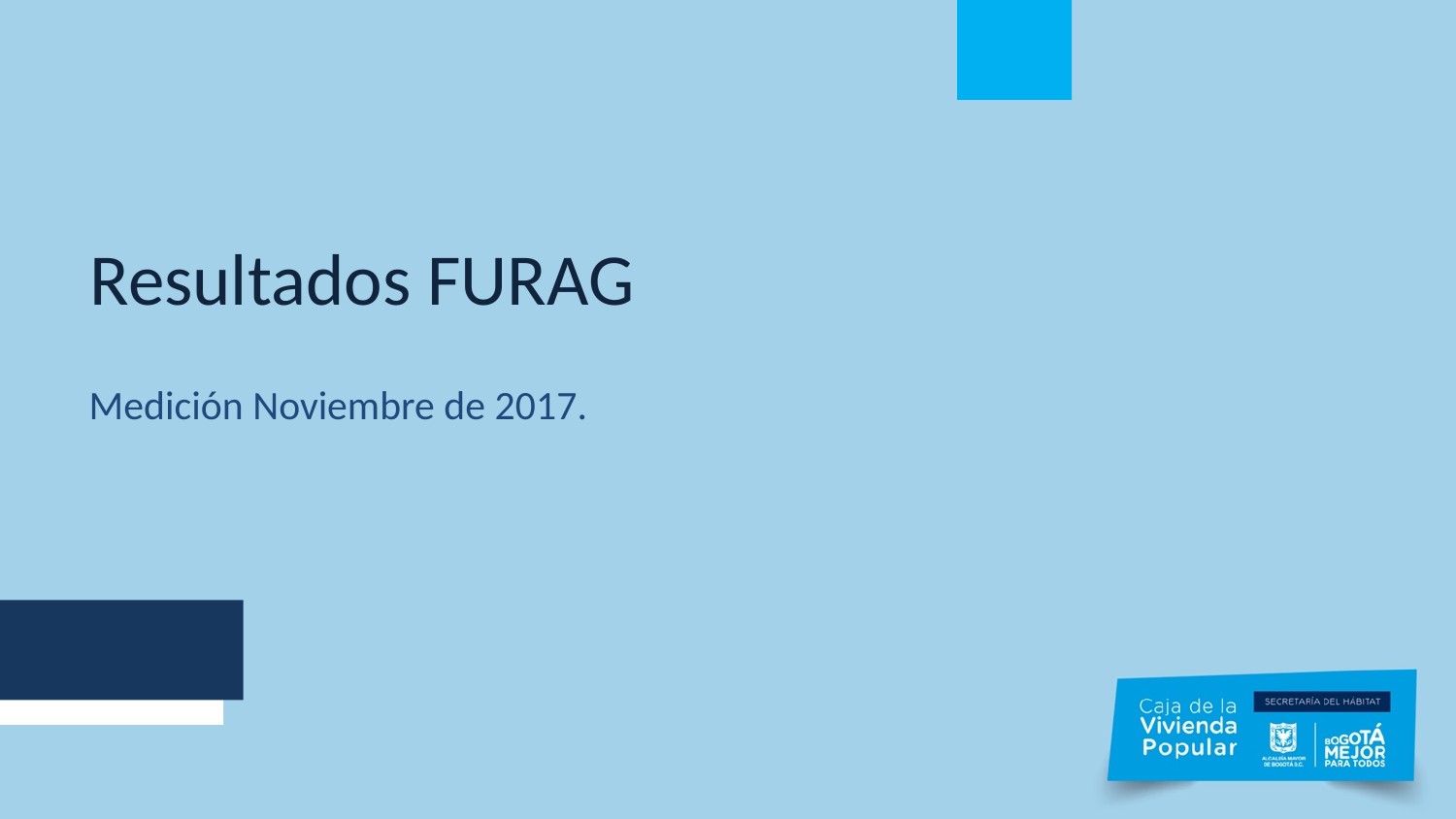

# Resultados FURAG
Medición Noviembre de 2017.